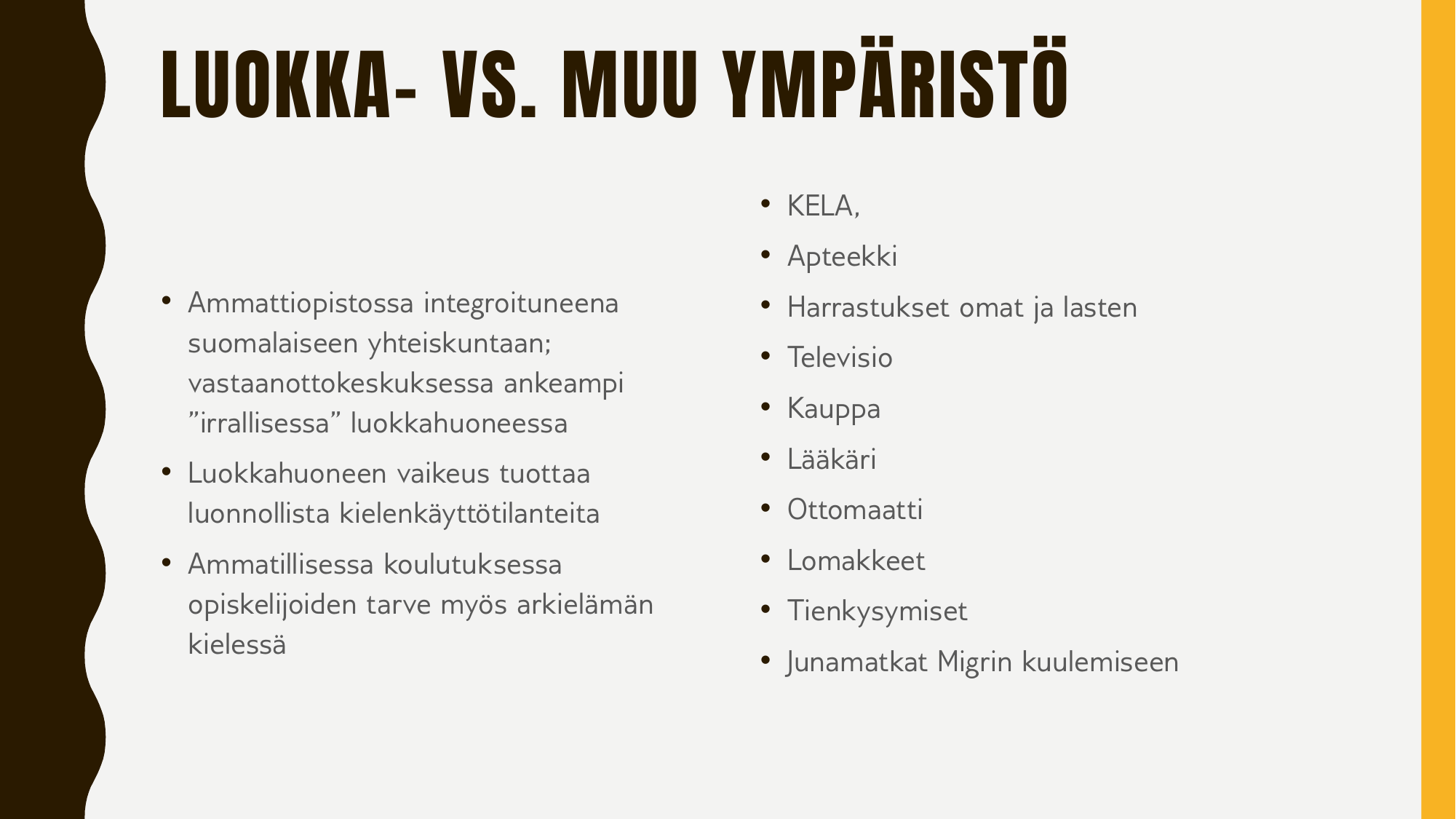

# Luokka- vs. muu ympäristö
KELA,
Apteekki
Harrastukset omat ja lasten
Televisio
Kauppa
Lääkäri
Ottomaatti
Lomakkeet
Tienkysymiset
Junamatkat Migrin kuulemiseen
Ammattiopistossa integroituneena suomalaiseen yhteiskuntaan; vastaanottokeskuksessa ankeampi ”irrallisessa” luokkahuoneessa
Luokkahuoneen vaikeus tuottaa luonnollista kielenkäyttötilanteita
Ammatillisessa koulutuksessa opiskelijoiden tarve myös arkielämän kielessä